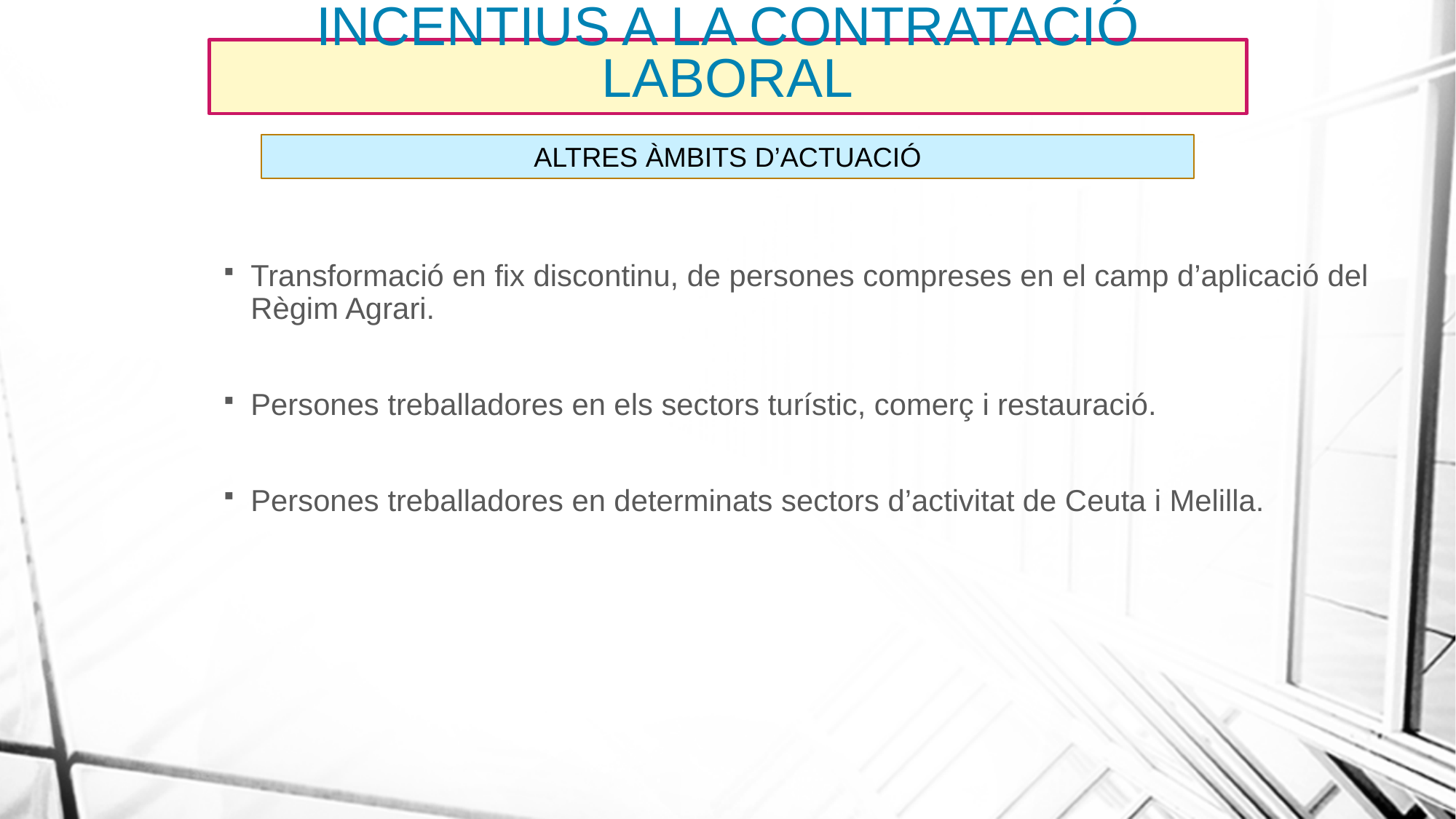

# INCENTIUS A LA CONTRATACIÓ LABORAL
ALTRES ÀMBITS D’ACTUACIÓ
Transformació en fix discontinu, de persones compreses en el camp d’aplicació del Règim Agrari.

Persones treballadores en els sectors turístic, comerç i restauració.

Persones treballadores en determinats sectors d’activitat de Ceuta i Melilla.